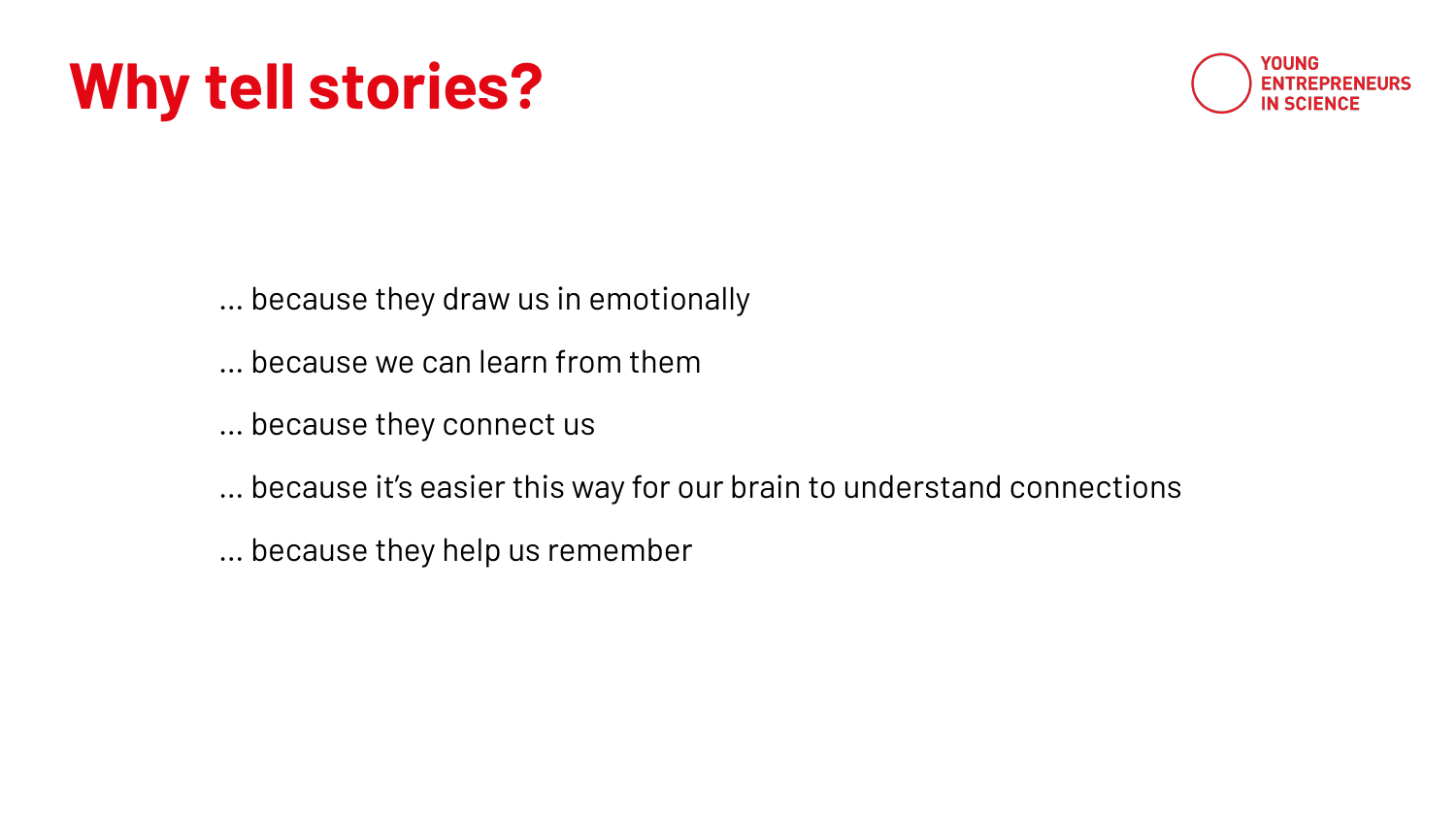

Why tell stories?
… because they draw us in emotionally
… because we can learn from them
… because they connect us
… because it’s easier this way for our brain to understand connections
… because they help us remember